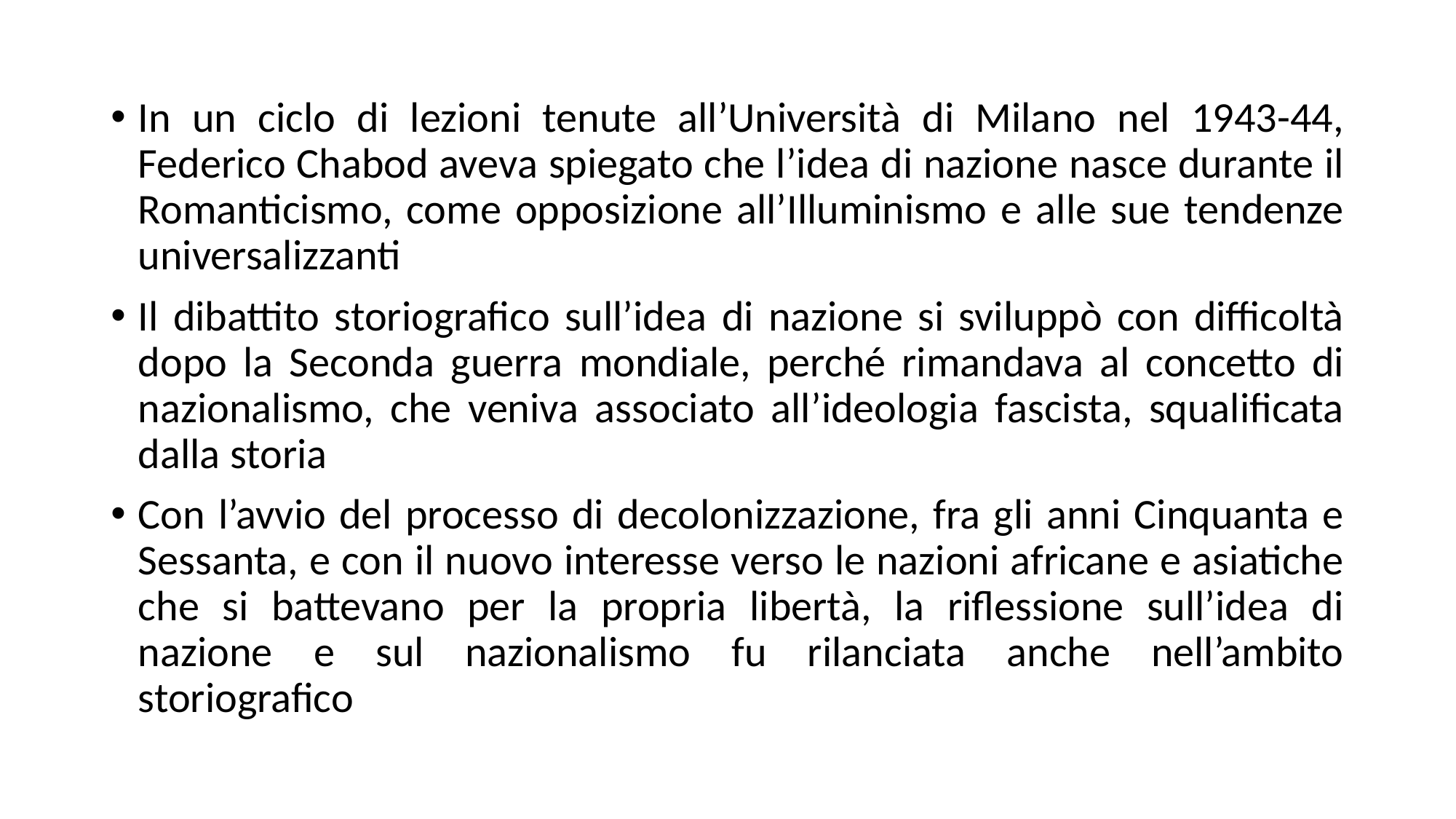

In un ciclo di lezioni tenute all’Università di Milano nel 1943-44, Federico Chabod aveva spiegato che l’idea di nazione nasce durante il Romanticismo, come opposizione all’Illuminismo e alle sue tendenze universalizzanti
Il dibattito storiografico sull’idea di nazione si sviluppò con difficoltà dopo la Seconda guerra mondiale, perché rimandava al concetto di nazionalismo, che veniva associato all’ideologia fascista, squalificata dalla storia
Con l’avvio del processo di decolonizzazione, fra gli anni Cinquanta e Sessanta, e con il nuovo interesse verso le nazioni africane e asiatiche che si battevano per la propria libertà, la riflessione sull’idea di nazione e sul nazionalismo fu rilanciata anche nell’ambito storiografico